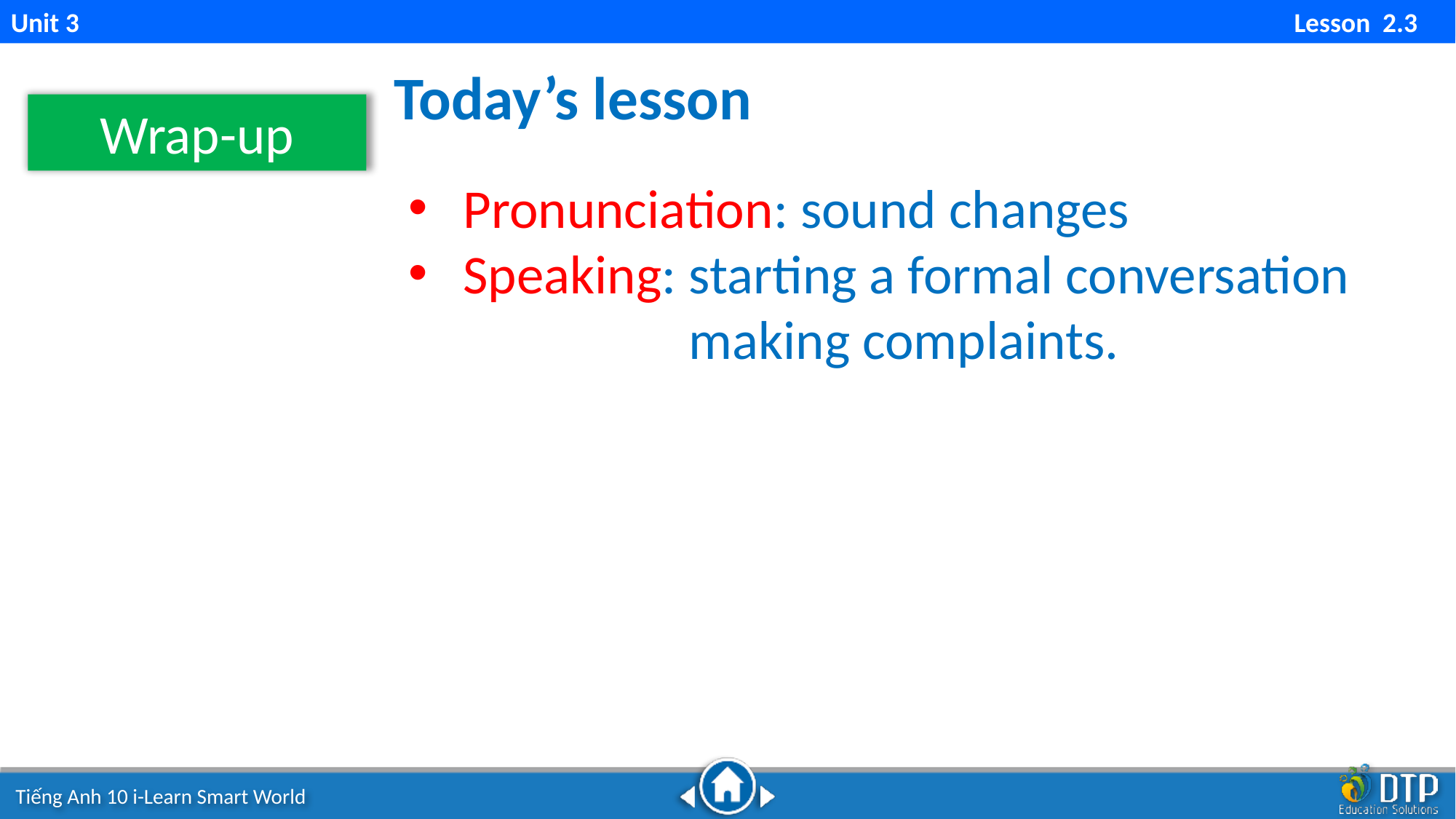

Unit 3                                                                                                                                                                                                     Lesson  2.3
Today’s lesson
Wrap-up
Pronunciation: sound changes
Speaking: starting a formal conversation
		     making complaints.